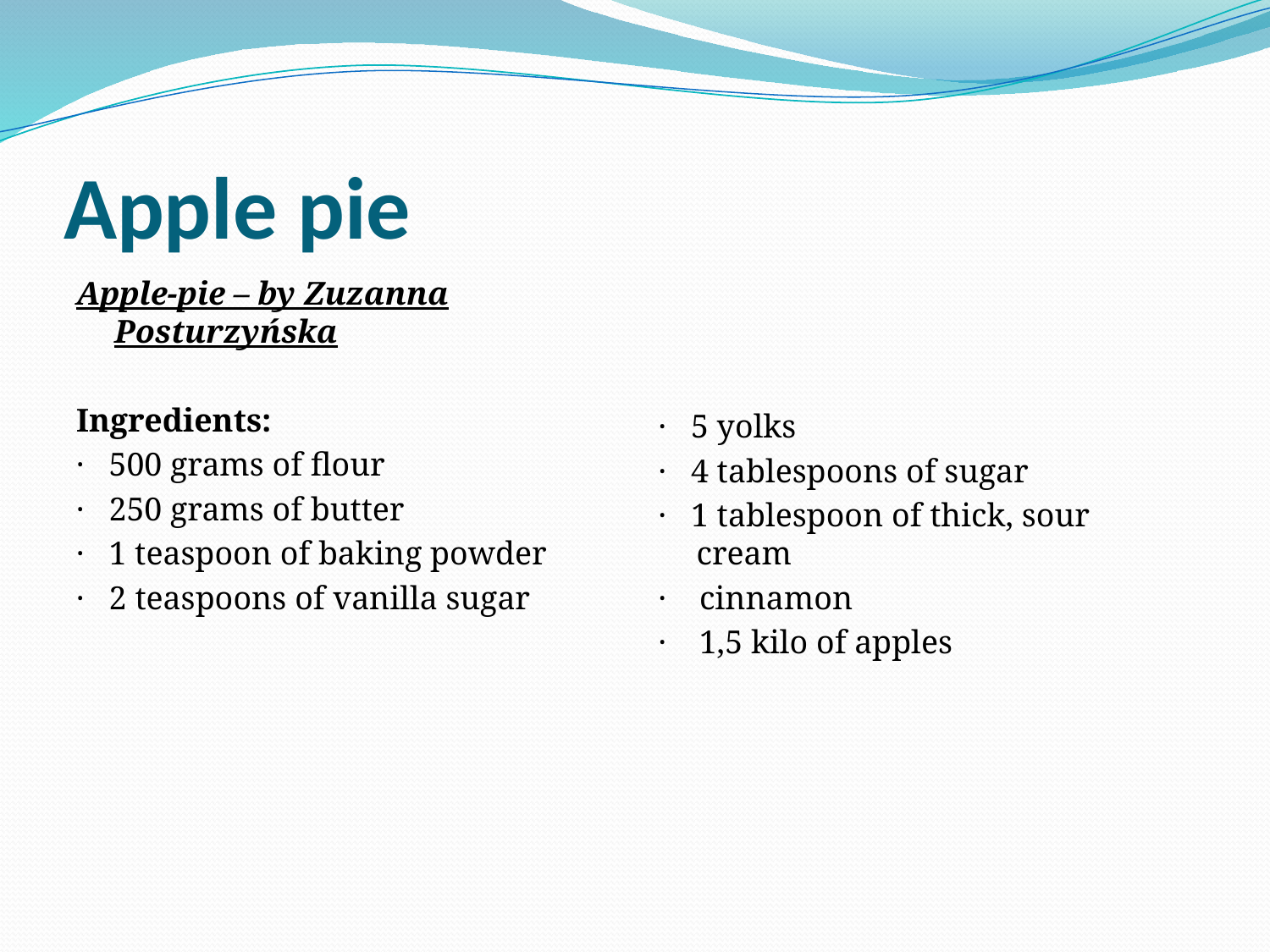

# Apple pie
Apple-pie – by Zuzanna Posturzyńska

Ingredients:
·   500 grams of flour
·   250 grams of butter
·   1 teaspoon of baking powder
·   2 teaspoons of vanilla sugar

·   5 yolks
·   4 tablespoons of sugar
·   1 tablespoon of thick, sour cream
·    cinnamon
·    1,5 kilo of apples